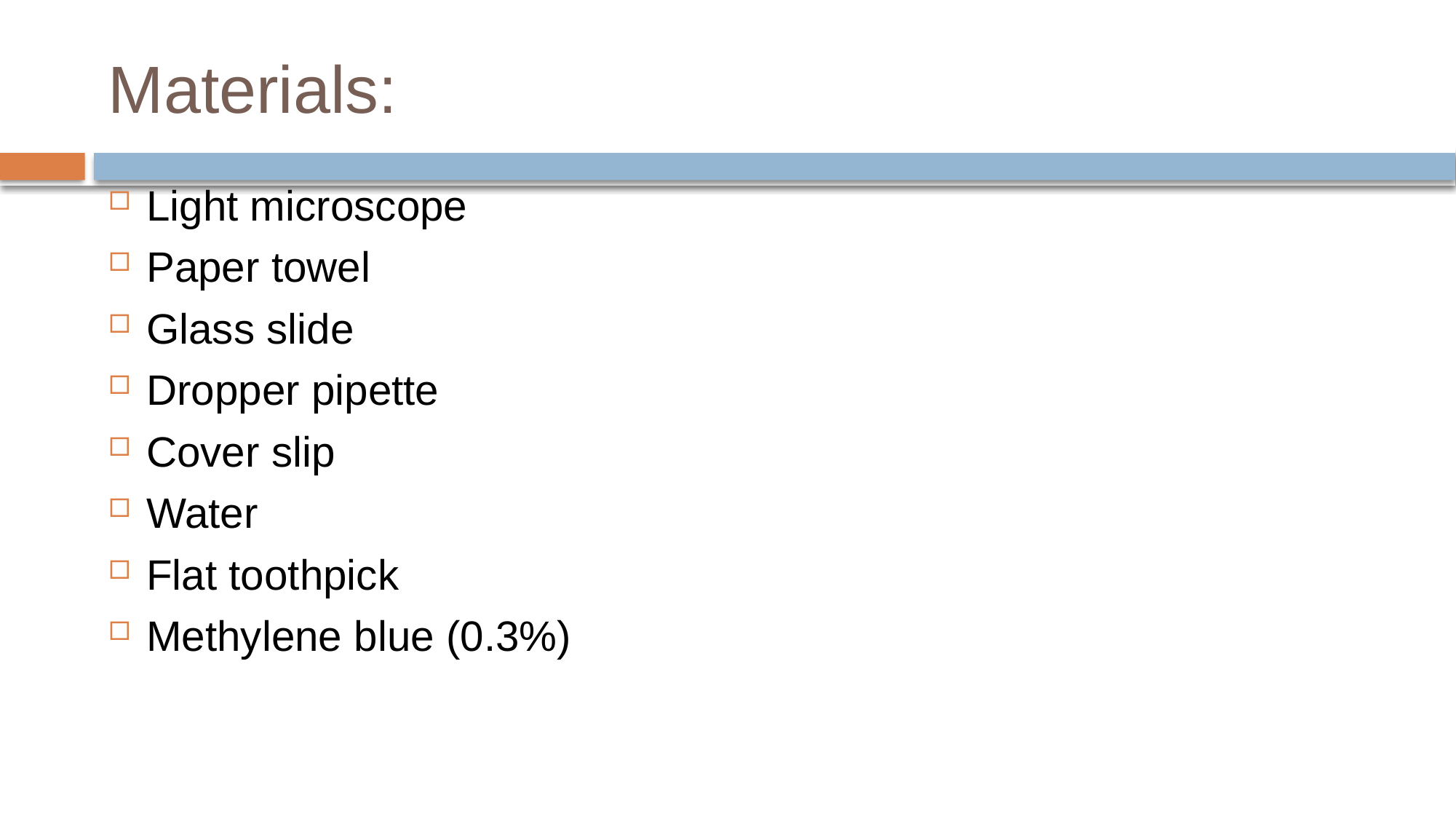

# Materials:
Light microscope
Paper towel
Glass slide
Dropper pipette
Cover slip
Water
Flat toothpick
Methylene blue (0.3%)